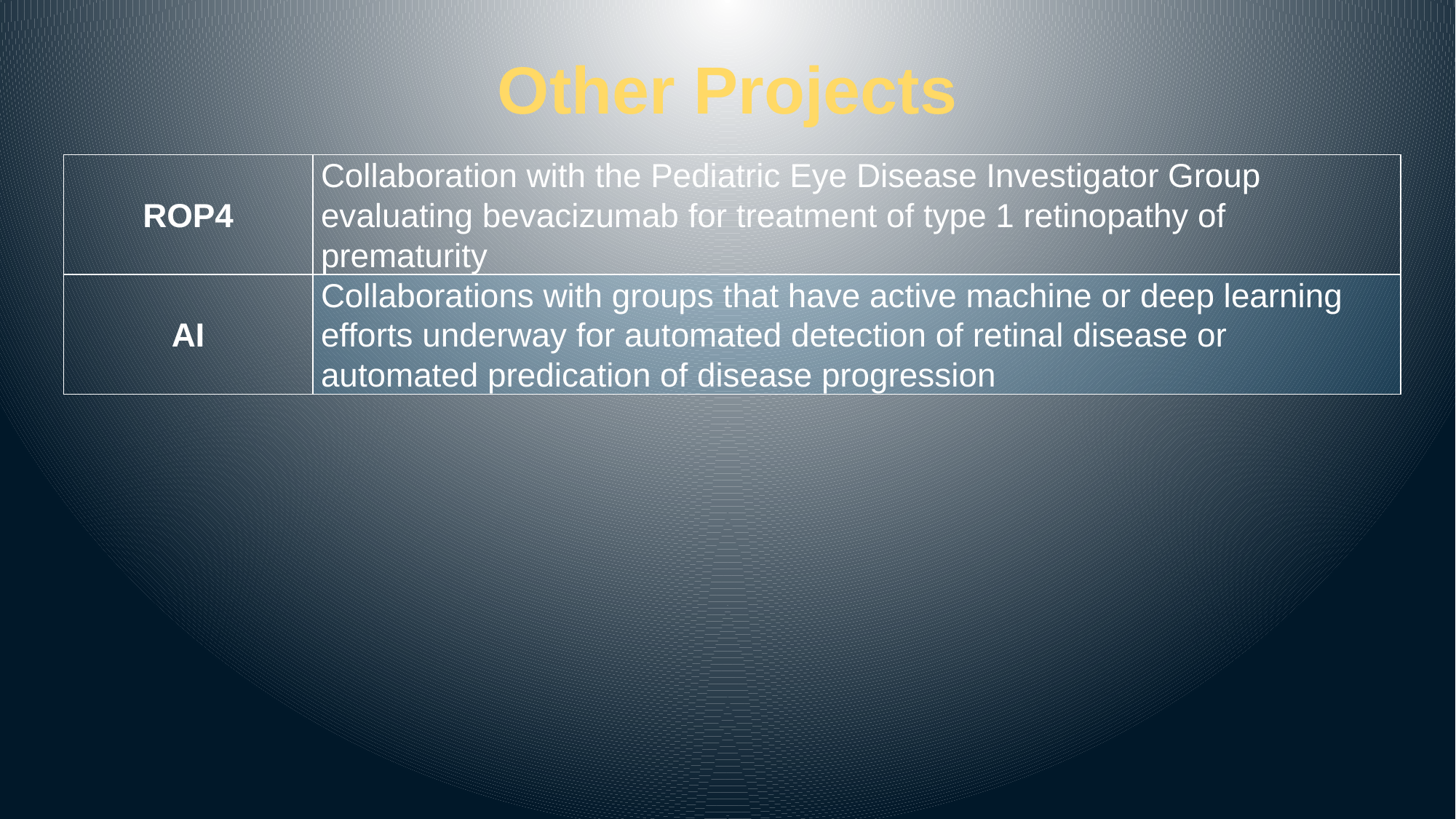

# Other Projects
| ROP4 | Collaboration with the Pediatric Eye Disease Investigator Group evaluating bevacizumab for treatment of type 1 retinopathy of prematurity |
| --- | --- |
| AI | Collaborations with groups that have active machine or deep learning efforts underway for automated detection of retinal disease or automated predication of disease progression |